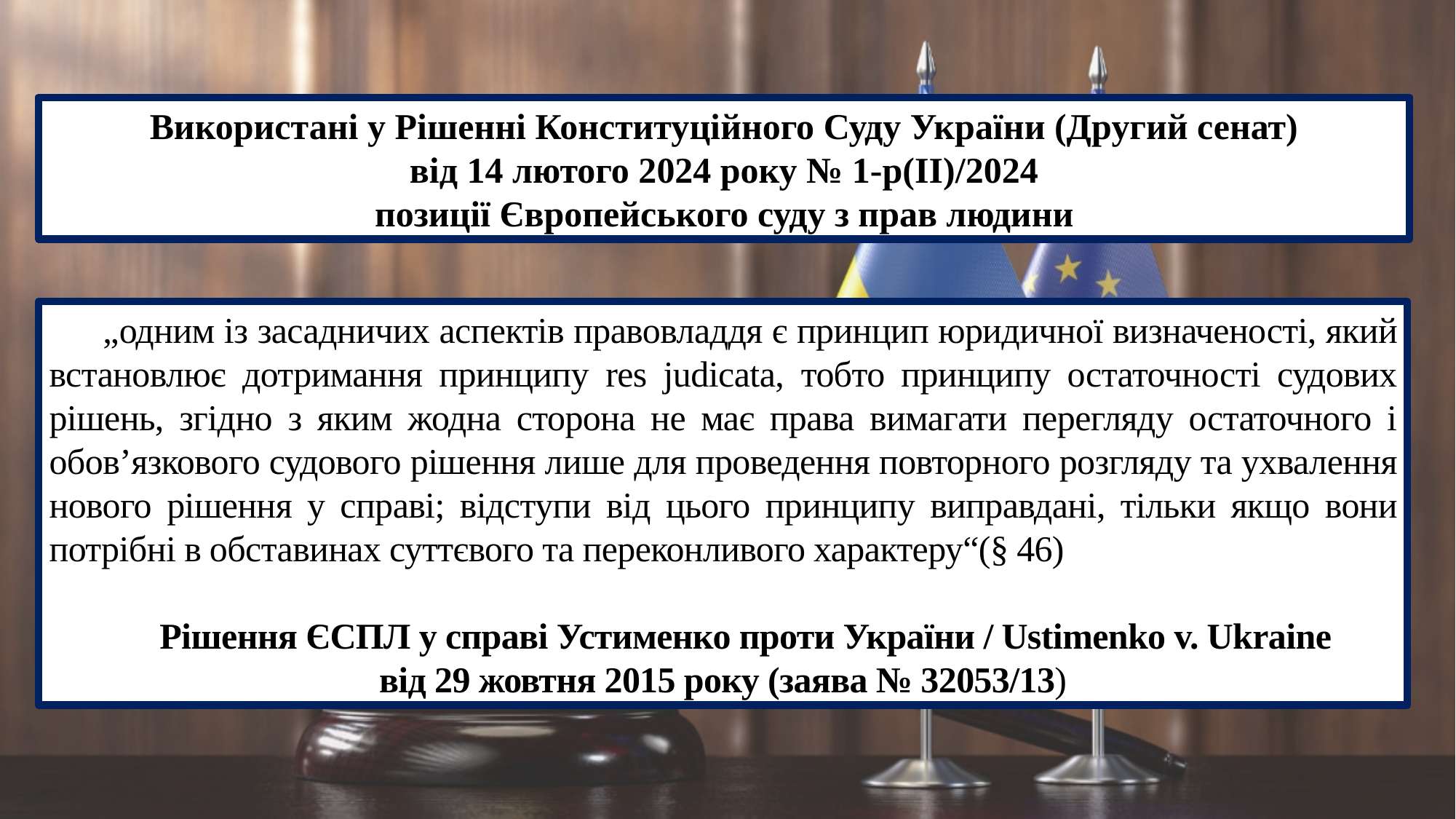

Використані у Рішенні Конституційного Суду України (Другий сенат)
 від 14 лютого 2024 року № 1-р(ІІ)/2024
позиції Європейського суду з прав людини
„одним із засадничих аспектів правовладдя є принцип юридичної визначеності, який встановлює дотримання принципу res judicata, тобто принципу остаточності судових рішень, згідно з яким жодна сторона не має права вимагати перегляду остаточного і обовʼязкового судового рішення лише для проведення повторного розгляду та ухвалення нового рішення у справі; відступи від цього принципу виправдані, тільки якщо вони потрібні в обставинах суттєвого та переконливого характеру“(§ 46)

Рішення ЄСПЛ у справі Устименко проти України / Ustimenko v. Ukraine
від 29 жовтня 2015 року (заява № 32053/13)